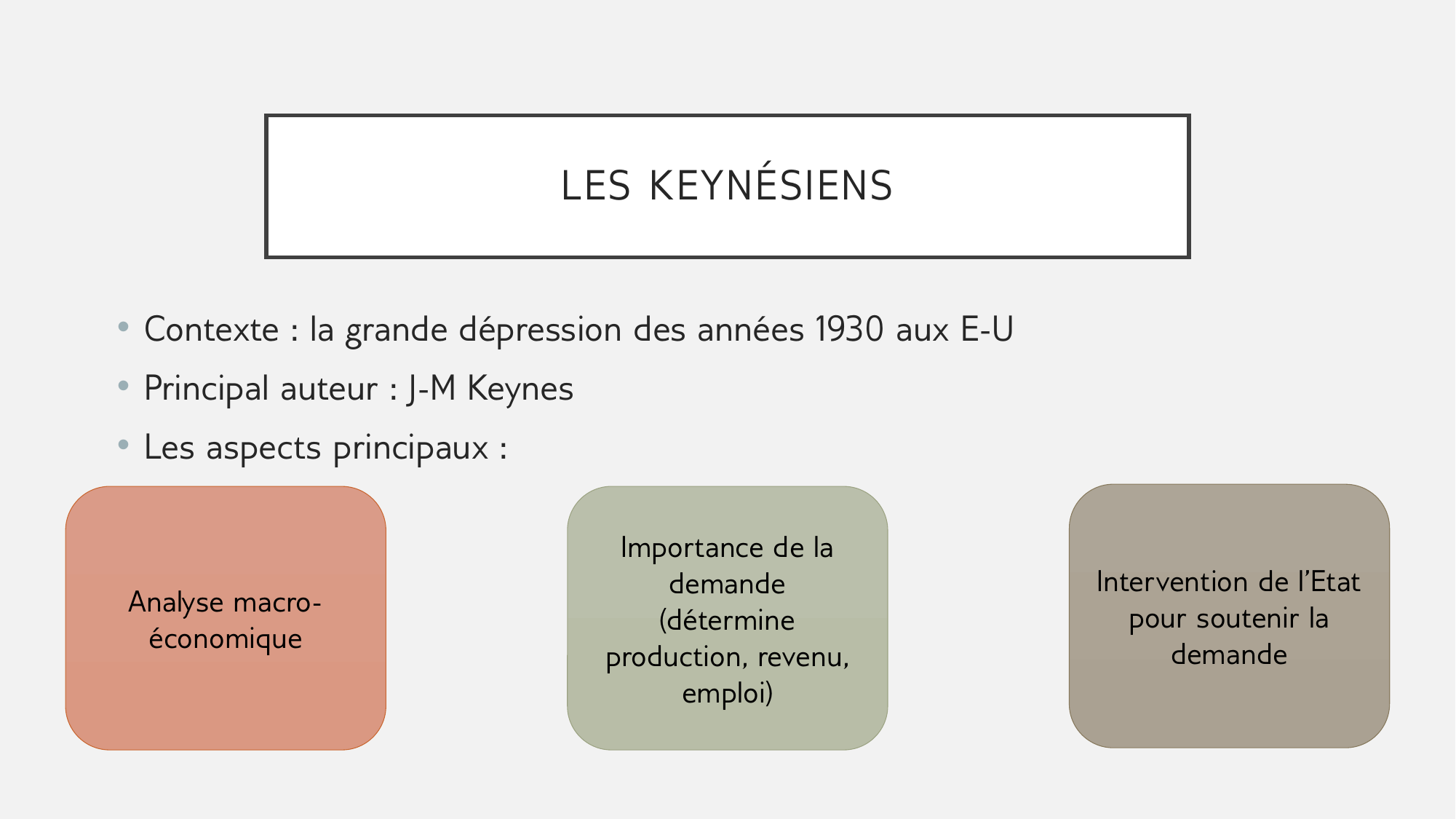

# Les keynésiens
Contexte : la grande dépression des années 1930 aux E-U
Principal auteur : J-M Keynes
Les aspects principaux :

Intervention de l’Etat pour soutenir la demande
Analyse macro-économique
Importance de la demande
(détermine production, revenu, emploi)